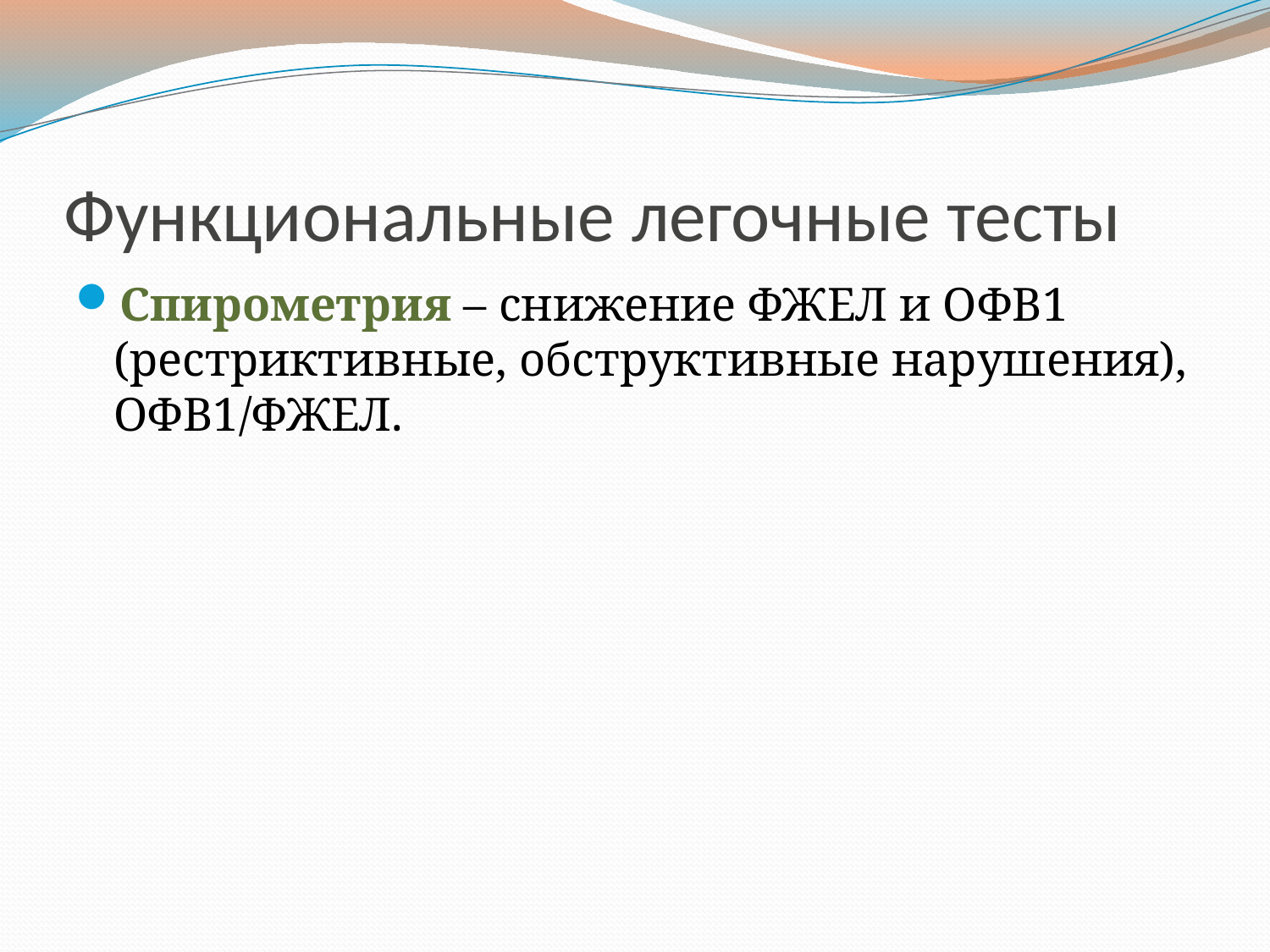

# Функциональные легочные тесты
Спирометрия – снижение ФЖЕЛ и ОФВ1 (рестриктивные, обструктивные нарушения), ОФВ1/ФЖЕЛ.